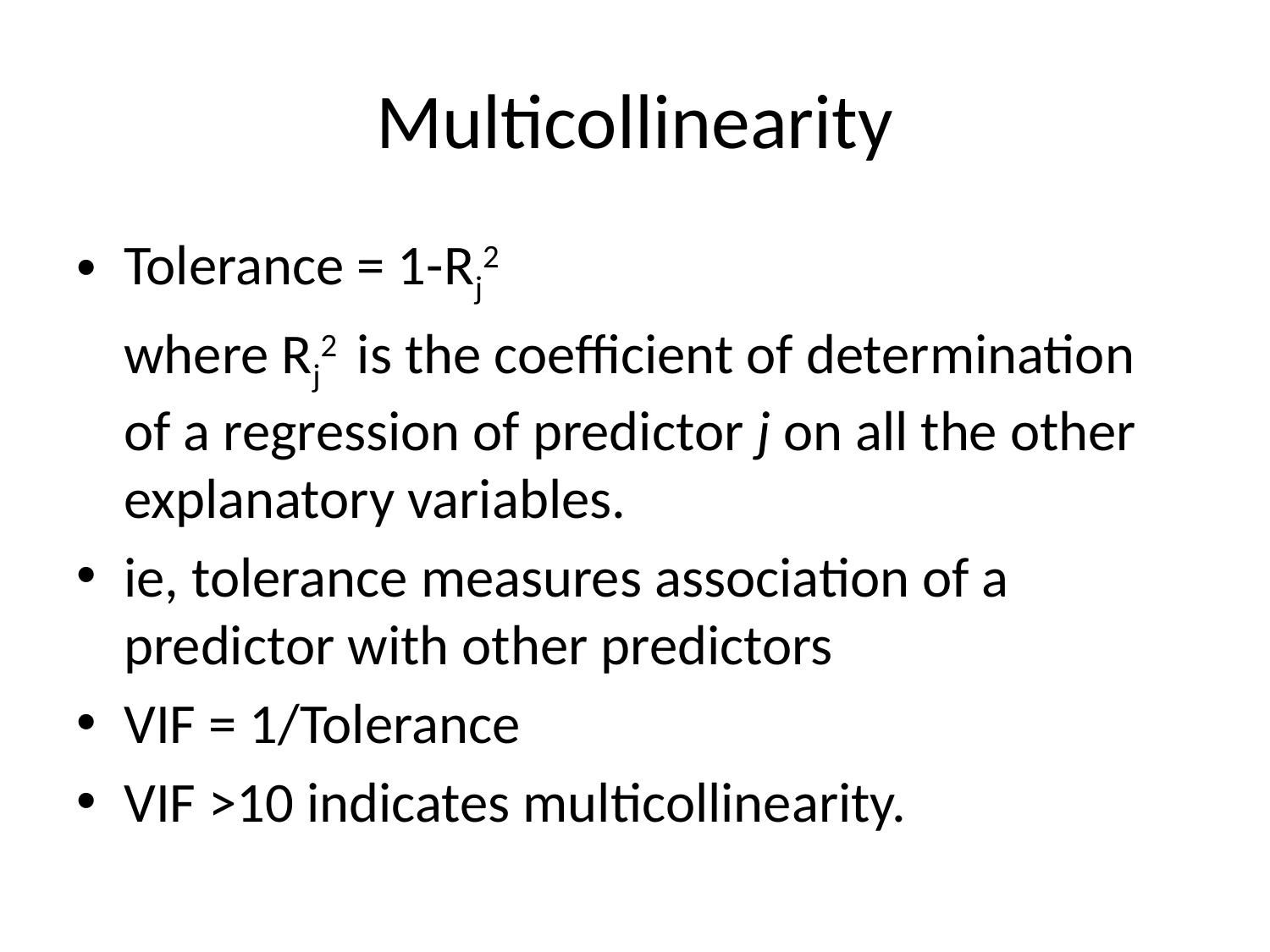

# Multicollinearity
Tolerance = 1-Rj2
	where Rj2  is the coefficient of determination of a regression of predictor j on all the other explanatory variables.
ie, tolerance measures association of a predictor with other predictors
VIF = 1/Tolerance
VIF >10 indicates multicollinearity.